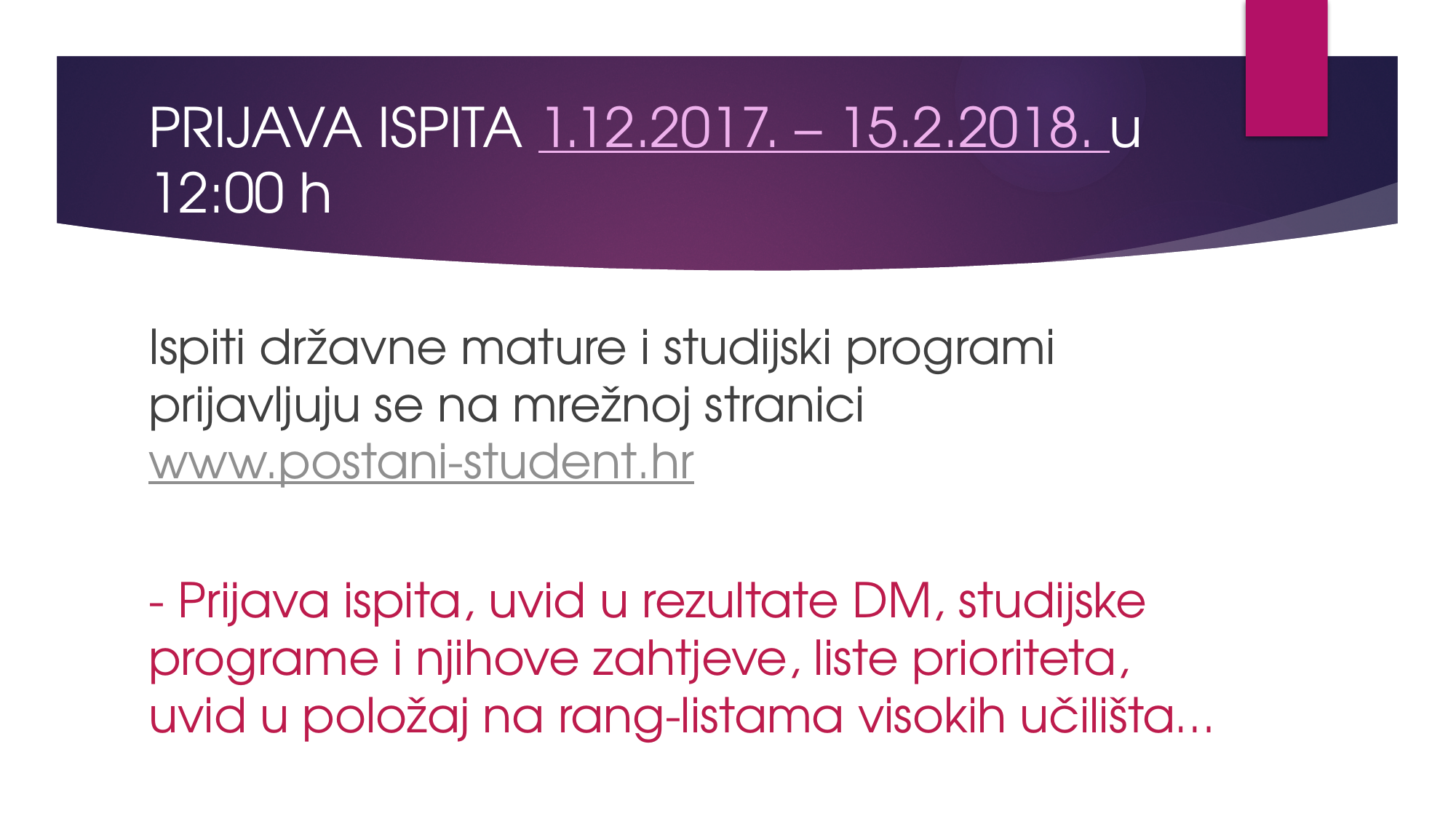

# PRIJAVA ISPITA 1.12.2017. – 15.2.2018. u 12:00 h
Ispiti državne mature i studijski programi prijavljuju se na mrežnoj stranici www.postani-student.hr

- Prijava ispita, uvid u rezultate DM, studijske programe i njihove zahtjeve, liste prioriteta, uvid u položaj na rang-listama visokih učilišta…